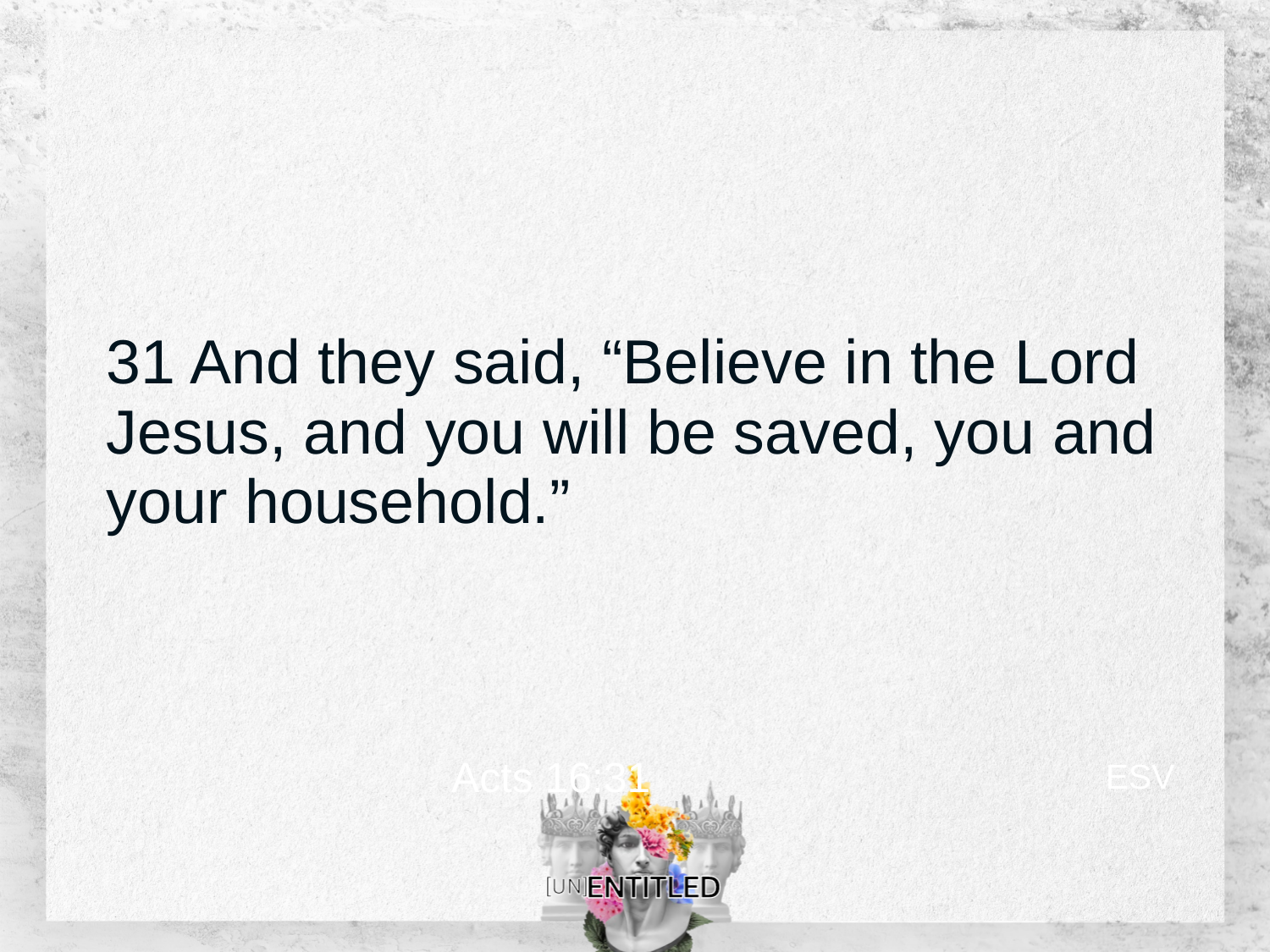

# 31 And they said, “Believe in the Lord Jesus, and you will be saved, you and your household.”
ESV
Acts 16:31